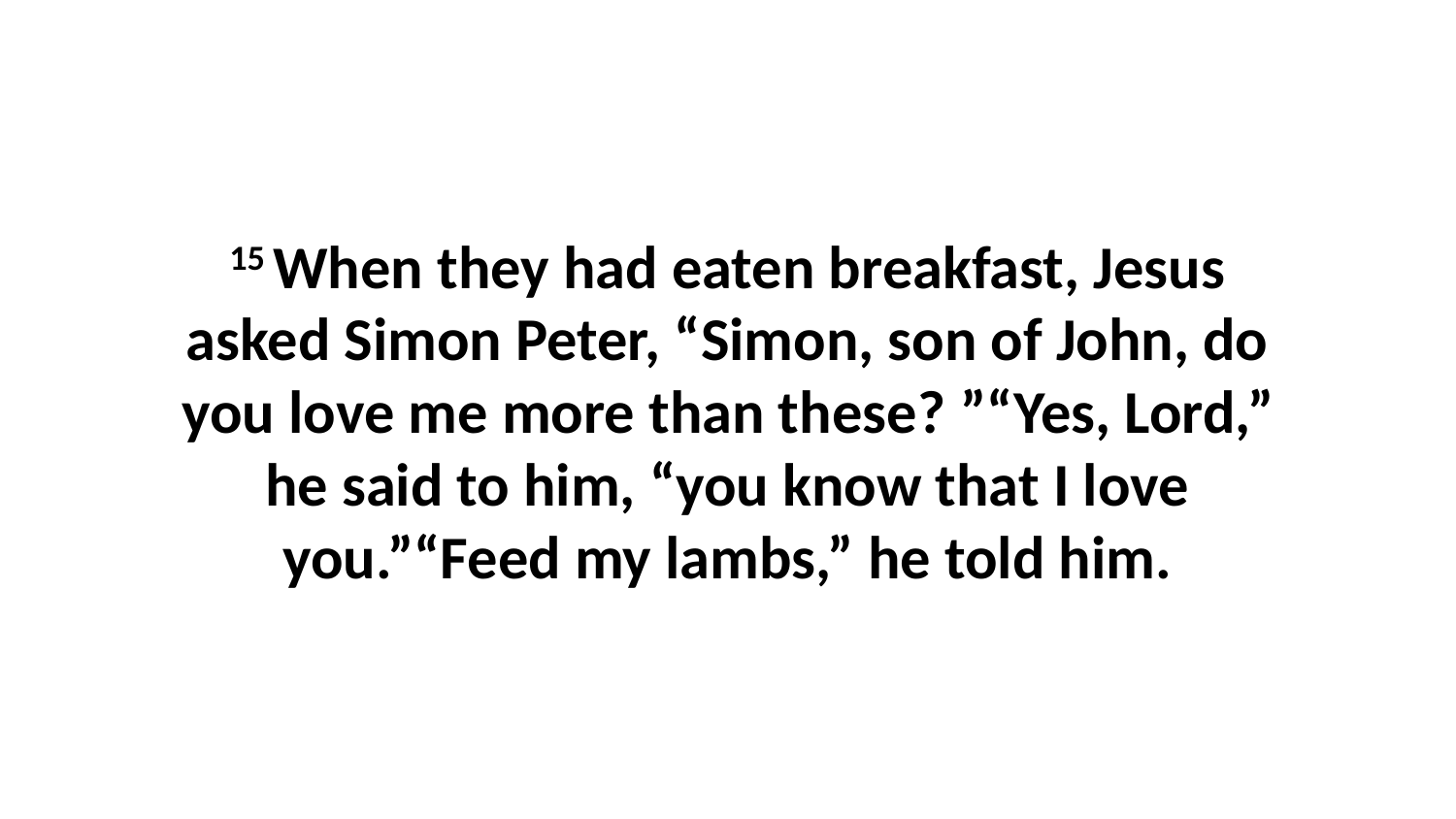

15 When they had eaten breakfast, Jesus asked Simon Peter, “Simon, son of John, do you love me more than these? ”“Yes, Lord,” he said to him, “you know that I love you.”“Feed my lambs,” he told him.